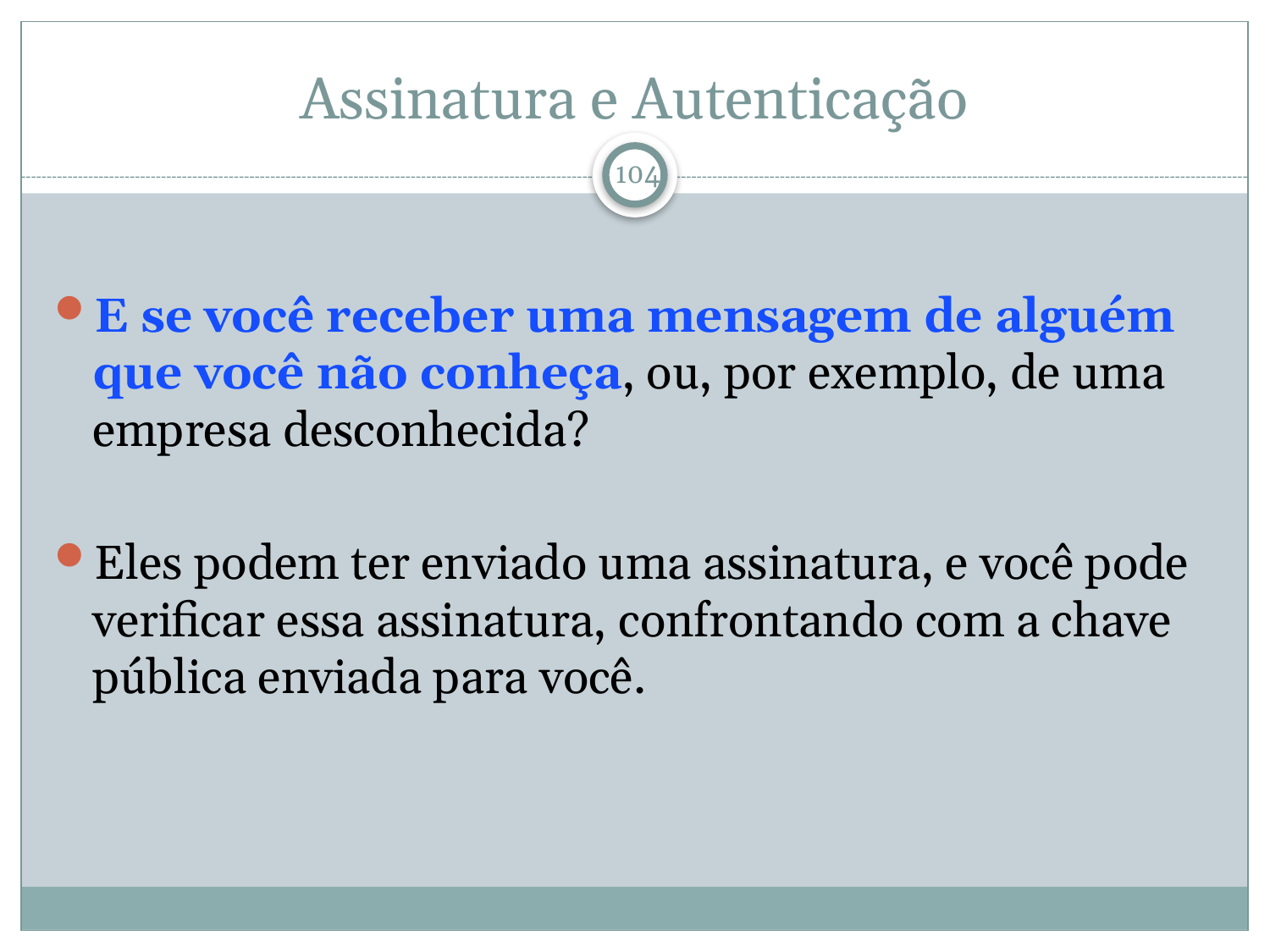

# Assinatura e Autenticação

E se você receber uma mensagem de alguém que você não conheça, ou, por exemplo, de uma empresa desconhecida?

Eles podem ter enviado uma assinatura, e você pode verificar essa assinatura, confrontando com a chave pública enviada para você.

104